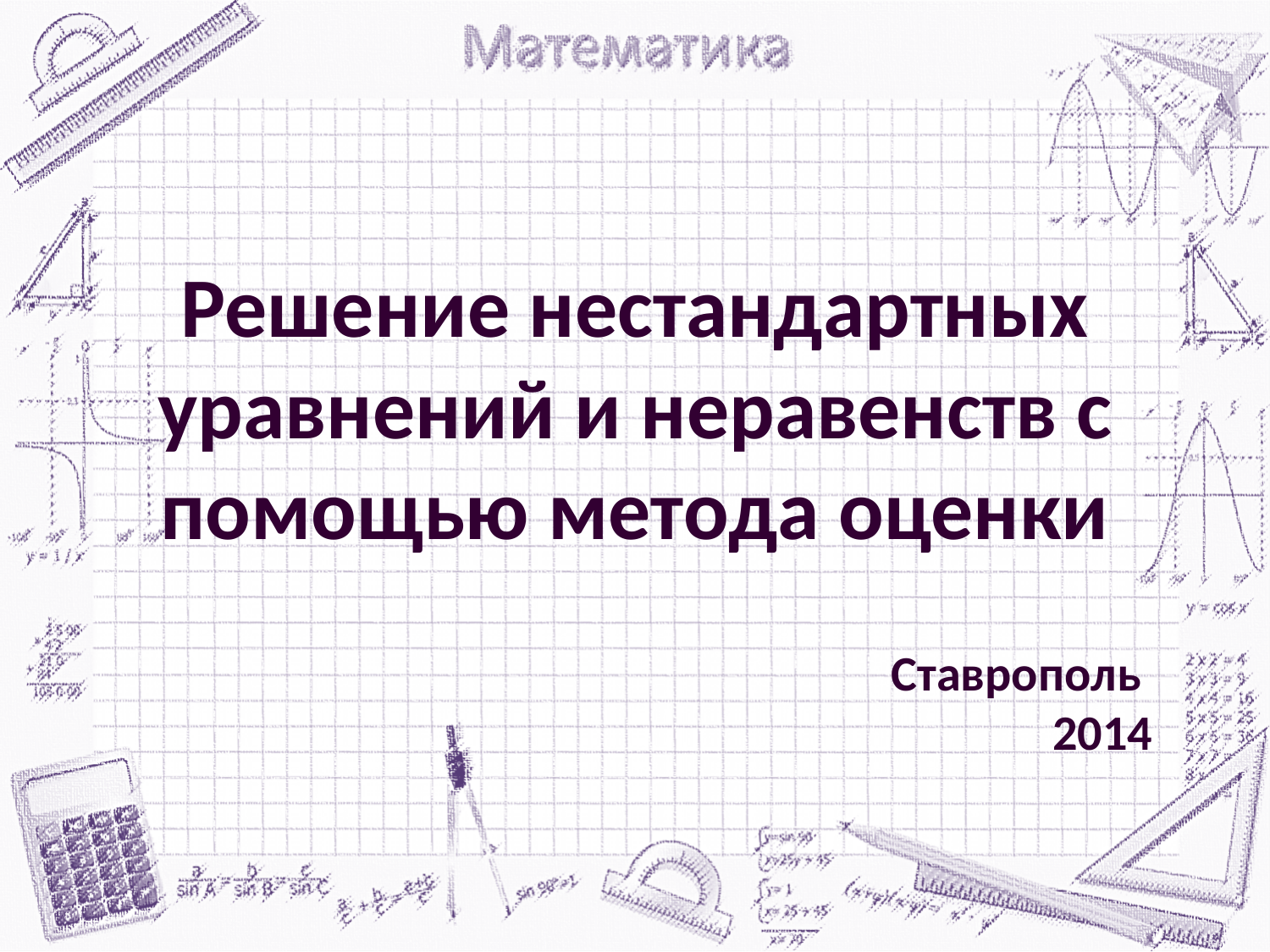

Решение нестандартных уравнений и неравенств с помощью метода оценки

Ставрополь
2014